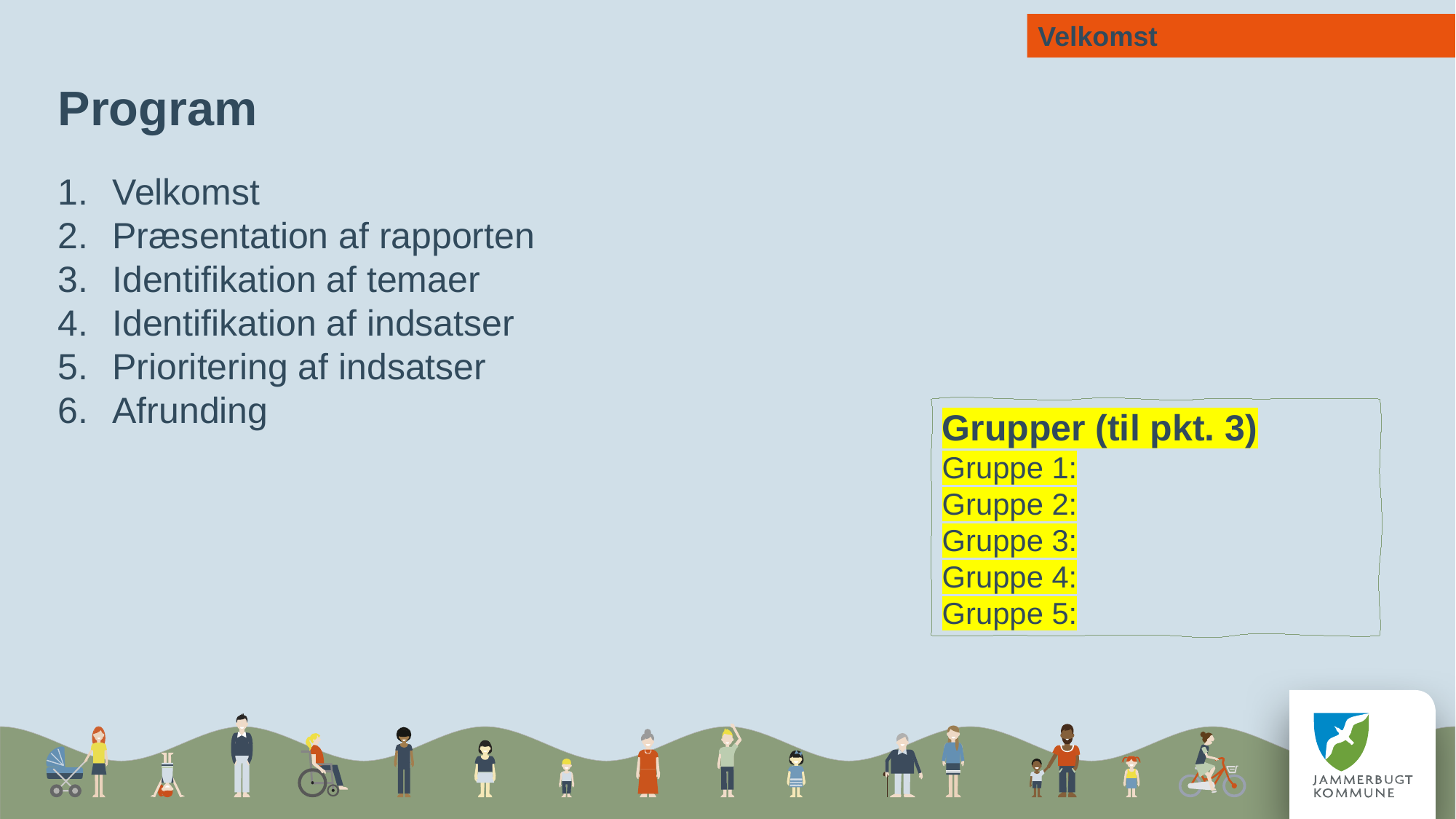

Velkomst

Program

Velkomst
Præsentation af rapporten
Identifikation af temaer
Identifikation af indsatser
Prioritering af indsatser
Afrunding

Grupper (til pkt. 3)
Gruppe 1:
Gruppe 2:
Gruppe 3:
Gruppe 4:
Gruppe 5: